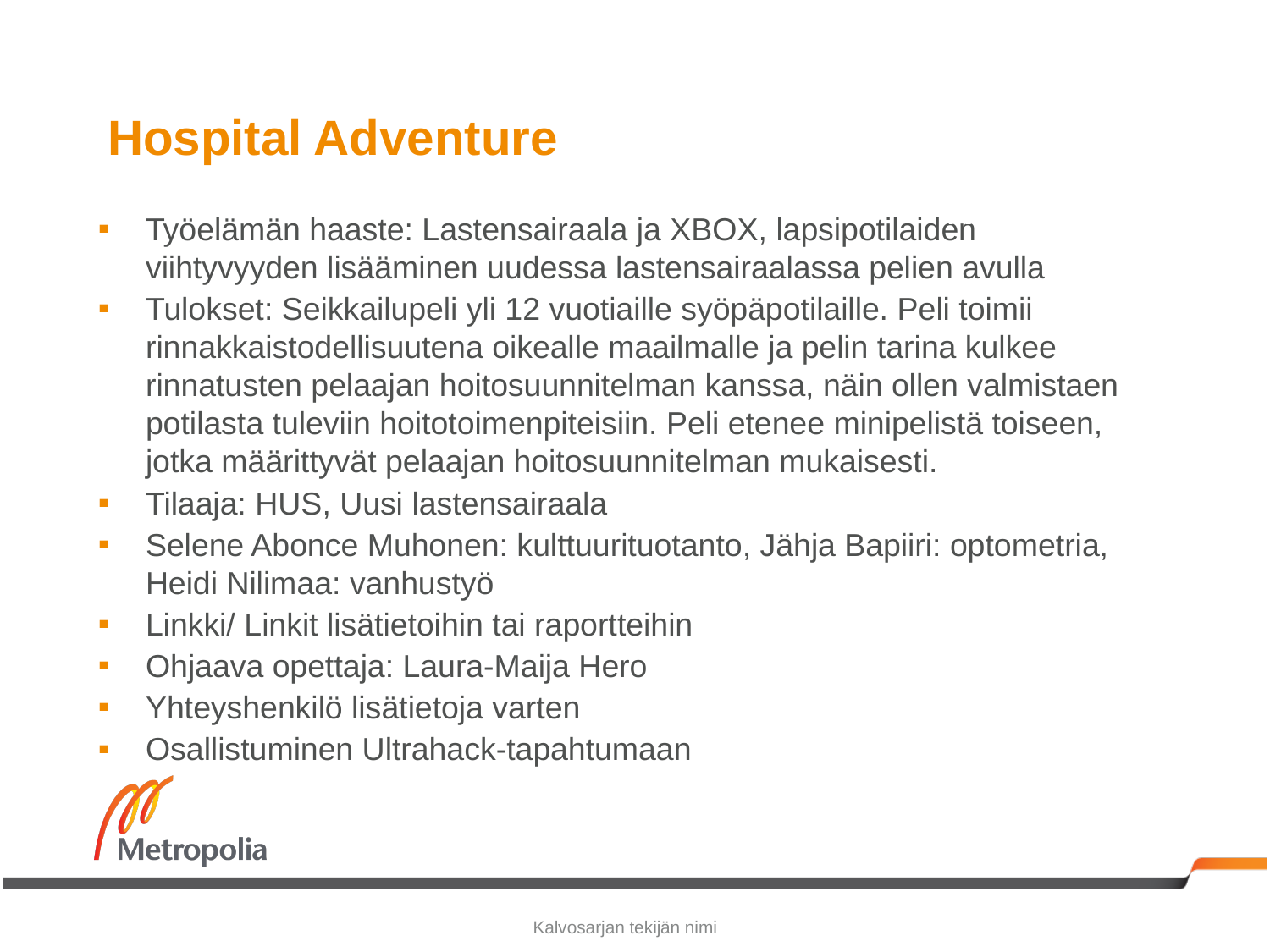

# Hospital Adventure
KUVA tähän
Työelämän haaste: Lastensairaala ja XBOX, lapsipotilaiden viihtyvyyden lisääminen uudessa lastensairaalassa pelien avulla
Tulokset: Seikkailupeli yli 12 vuotiaille syöpäpotilaille. Peli toimii rinnakkaistodellisuutena oikealle maailmalle ja pelin tarina kulkee rinnatusten pelaajan hoitosuunnitelman kanssa, näin ollen valmistaen potilasta tuleviin hoitotoimenpiteisiin. Peli etenee minipelistä toiseen, jotka määrittyvät pelaajan hoitosuunnitelman mukaisesti.
Tilaaja: HUS, Uusi lastensairaala
Selene Abonce Muhonen: kulttuurituotanto, Jähja Bapiiri: optometria, Heidi Nilimaa: vanhustyö
Linkki/ Linkit lisätietoihin tai raportteihin
Ohjaava opettaja: Laura-Maija Hero
Yhteyshenkilö lisätietoja varten
Osallistuminen Ultrahack-tapahtumaan

Kalvosarjan tekijän nimi